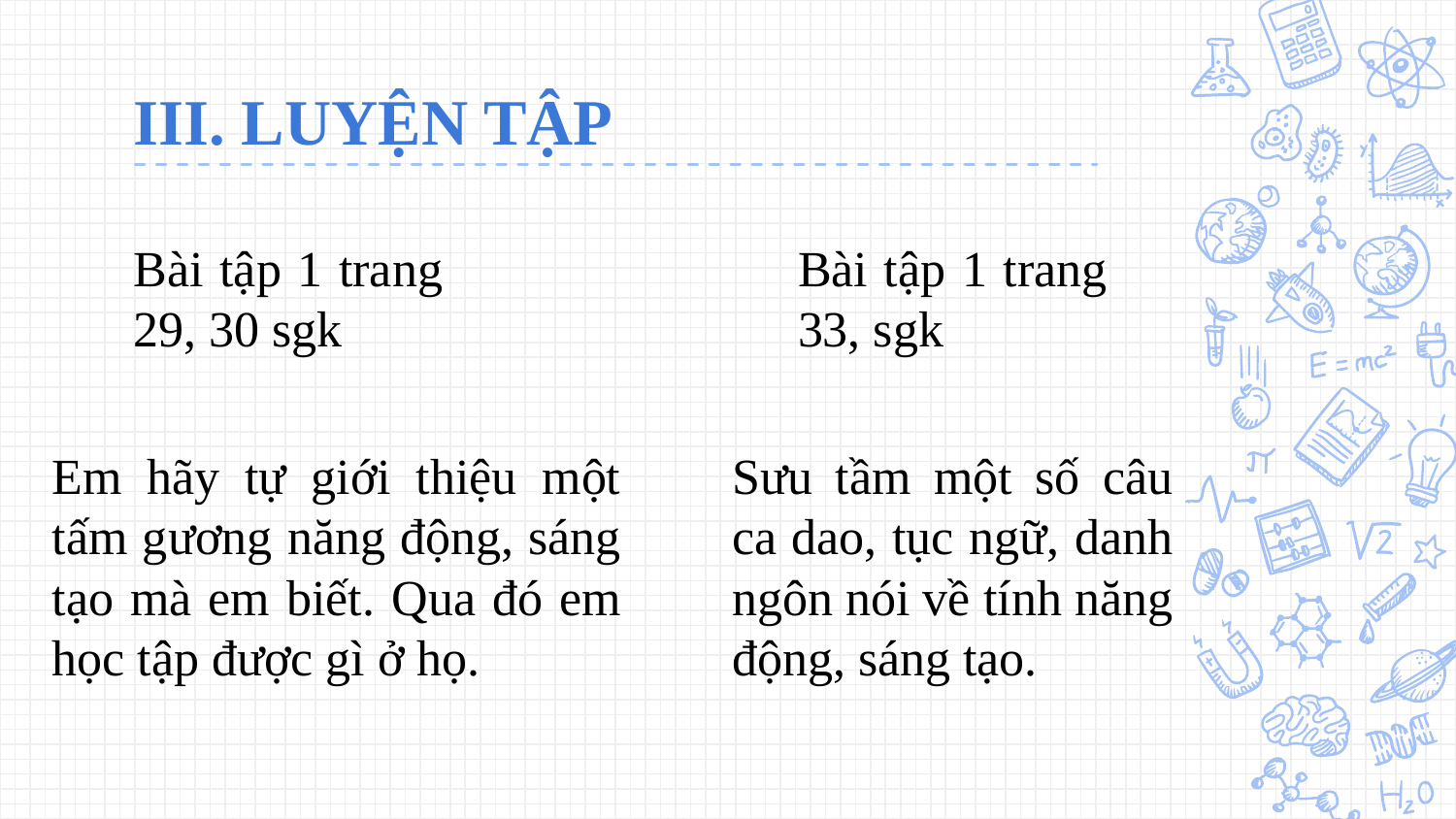

# III. LUYỆN TẬP
Bài tập 1 trang 29, 30 sgk
Bài tập 1 trang 33, sgk
Em hãy tự giới thiệu một tấm gương năng động, sáng tạo mà em biết. Qua đó em học tập được gì ở họ.
Sưu tầm một số câu ca dao, tục ngữ, danh ngôn nói về tính năng động, sáng tạo.